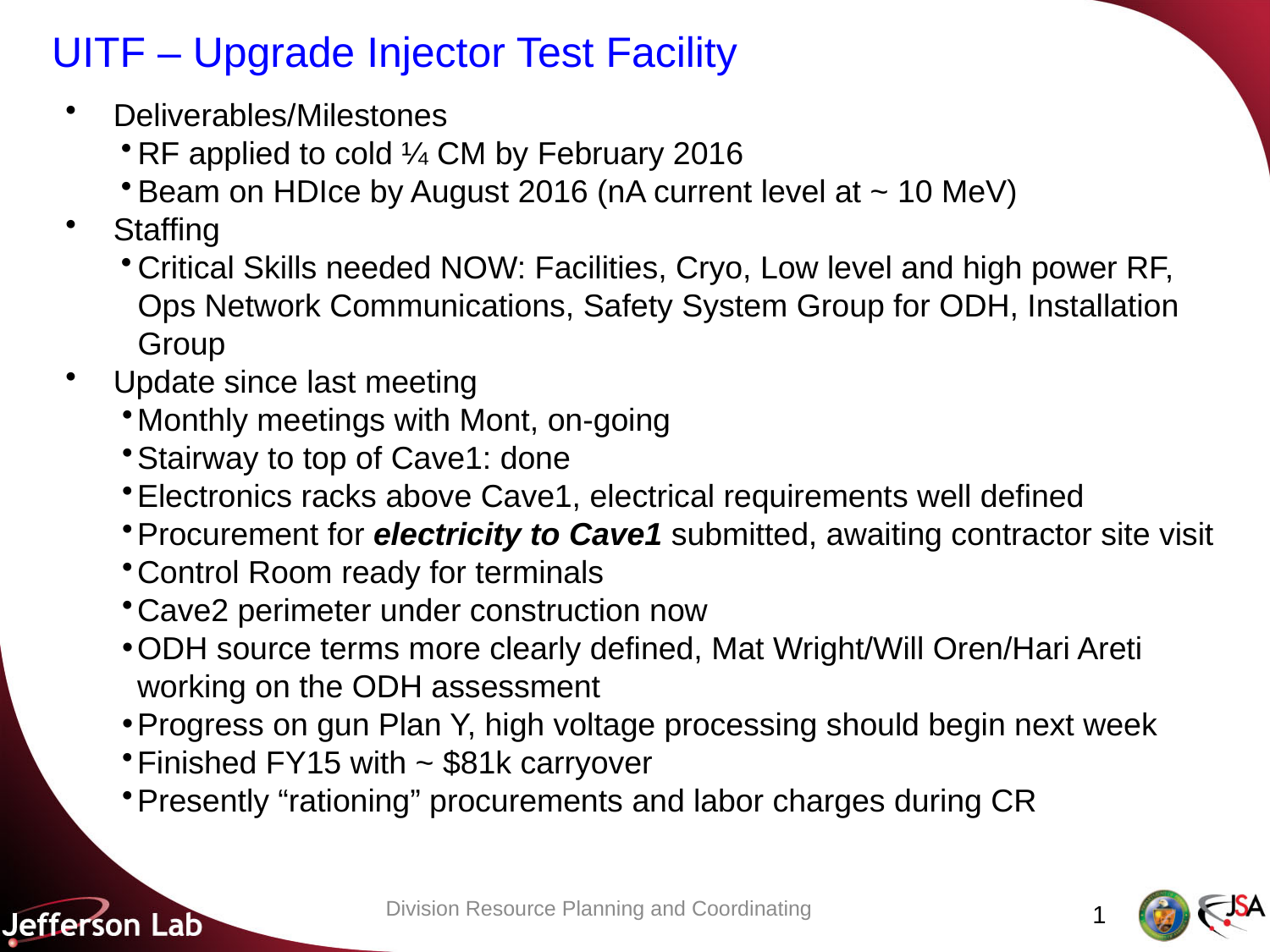

# UITF – Upgrade Injector Test Facility
Deliverables/Milestones
RF applied to cold ¼ CM by February 2016
Beam on HDIce by August 2016 (nA current level at ~ 10 MeV)
Staffing
Critical Skills needed NOW: Facilities, Cryo, Low level and high power RF, Ops Network Communications, Safety System Group for ODH, Installation Group
Update since last meeting
Monthly meetings with Mont, on-going
Stairway to top of Cave1: done
Electronics racks above Cave1, electrical requirements well defined
Procurement for electricity to Cave1 submitted, awaiting contractor site visit
Control Room ready for terminals
Cave2 perimeter under construction now
ODH source terms more clearly defined, Mat Wright/Will Oren/Hari Areti working on the ODH assessment
Progress on gun Plan Y, high voltage processing should begin next week
Finished FY15 with ~ $81k carryover
Presently “rationing” procurements and labor charges during CR
Division Resource Planning and Coordinating
1